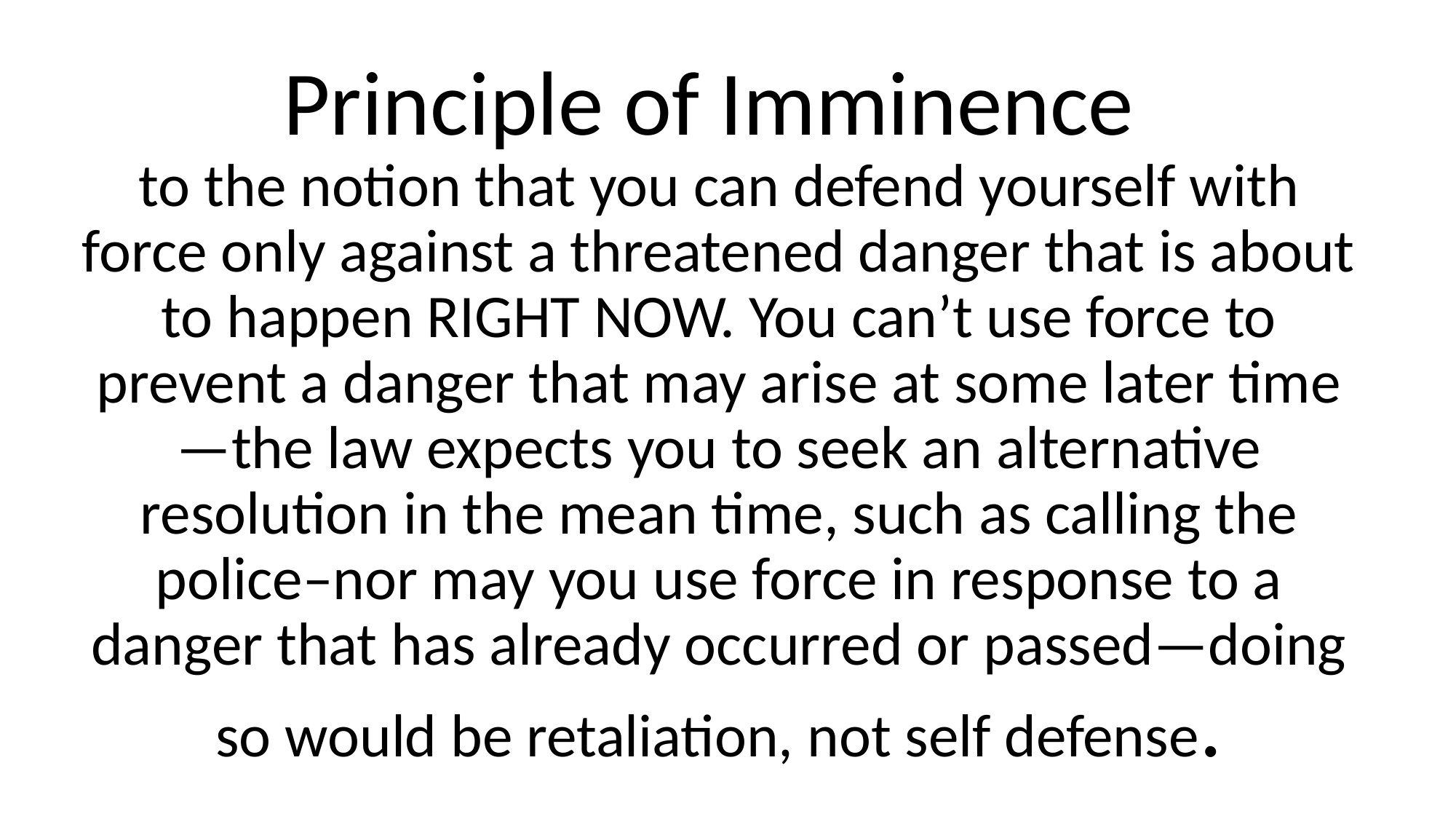

# Principle of Imminence to the notion that you can defend yourself with force only against a threatened danger that is about to happen RIGHT NOW. You can’t use force to prevent a danger that may arise at some later time—the law expects you to seek an alternative resolution in the mean time, such as calling the police–nor may you use force in response to a danger that has already occurred or passed—doing so would be retaliation, not self defense.